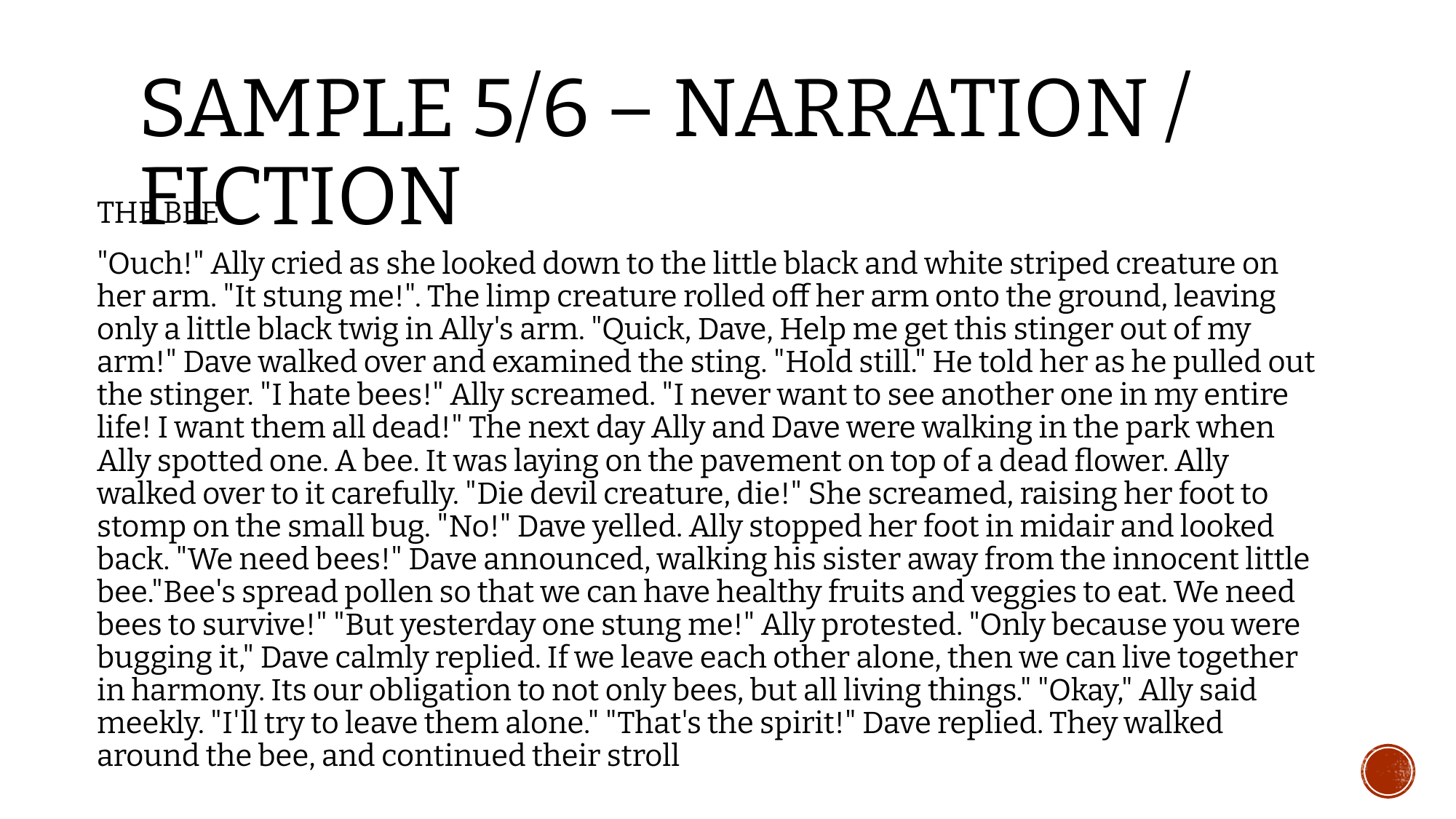

# Sample 5/6 – narration / fiction
THE BEE
"Ouch!" Ally cried as she looked down to the little black and white striped creature on her arm. "It stung me!". The limp creature rolled off her arm onto the ground, leaving only a little black twig in Ally's arm. "Quick, Dave, Help me get this stinger out of my arm!" Dave walked over and examined the sting. "Hold still." He told her as he pulled out the stinger. "I hate bees!" Ally screamed. "I never want to see another one in my entire life! I want them all dead!" The next day Ally and Dave were walking in the park when Ally spotted one. A bee. It was laying on the pavement on top of a dead flower. Ally walked over to it carefully. "Die devil creature, die!" She screamed, raising her foot to stomp on the small bug. "No!" Dave yelled. Ally stopped her foot in midair and looked back. "We need bees!" Dave announced, walking his sister away from the innocent little bee."Bee's spread pollen so that we can have healthy fruits and veggies to eat. We need bees to survive!" "But yesterday one stung me!" Ally protested. "Only because you were bugging it," Dave calmly replied. If we leave each other alone, then we can live together in harmony. Its our obligation to not only bees, but all living things." "Okay," Ally said meekly. "I'll try to leave them alone." "That's the spirit!" Dave replied. They walked around the bee, and continued their stroll